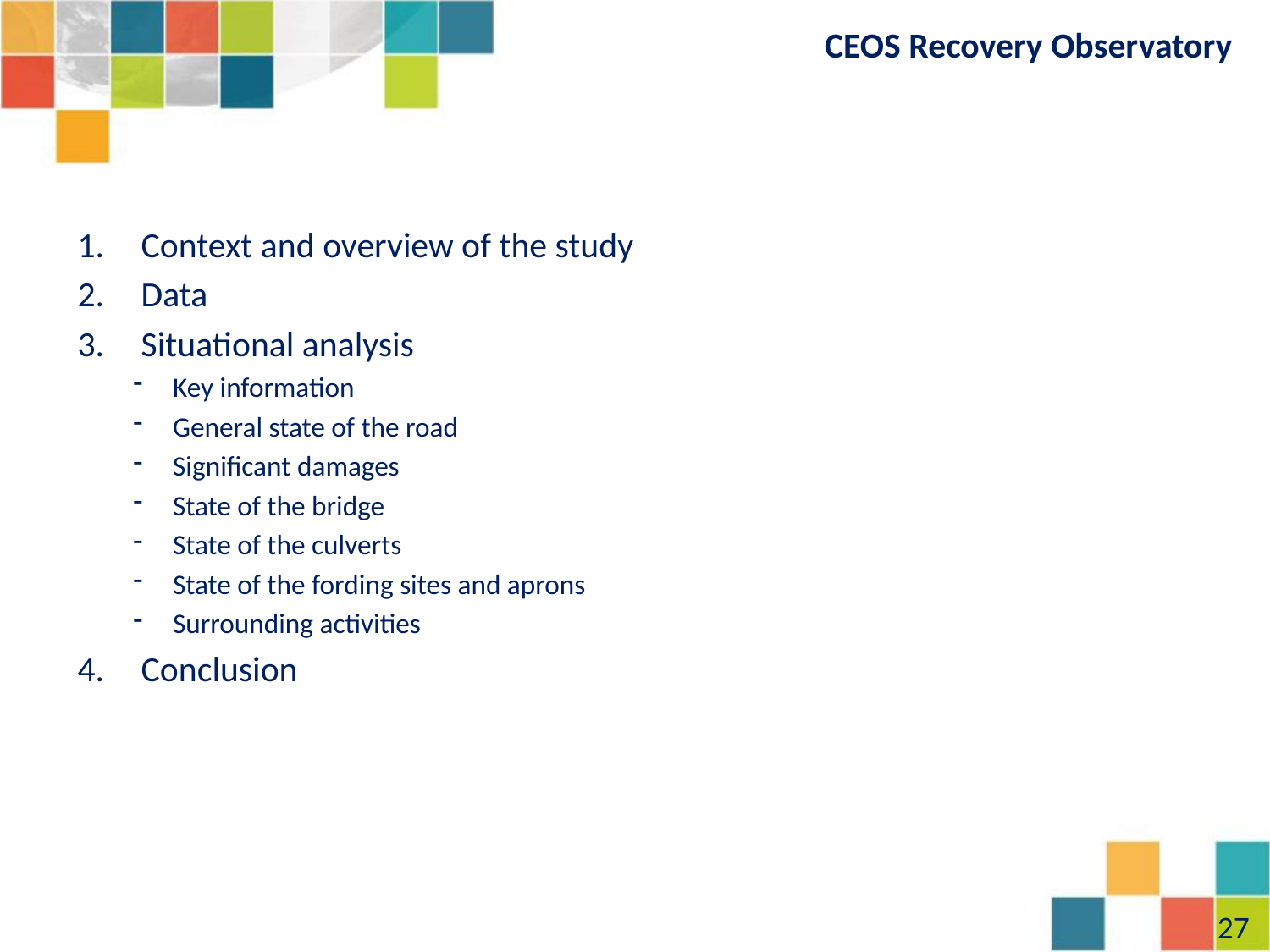

CEOS Recovery Observatory
Context and overview of the study
Data
Situational analysis
Key information
General state of the road
Significant damages
State of the bridge
State of the culverts
State of the fording sites and aprons
Surrounding activities
Conclusion